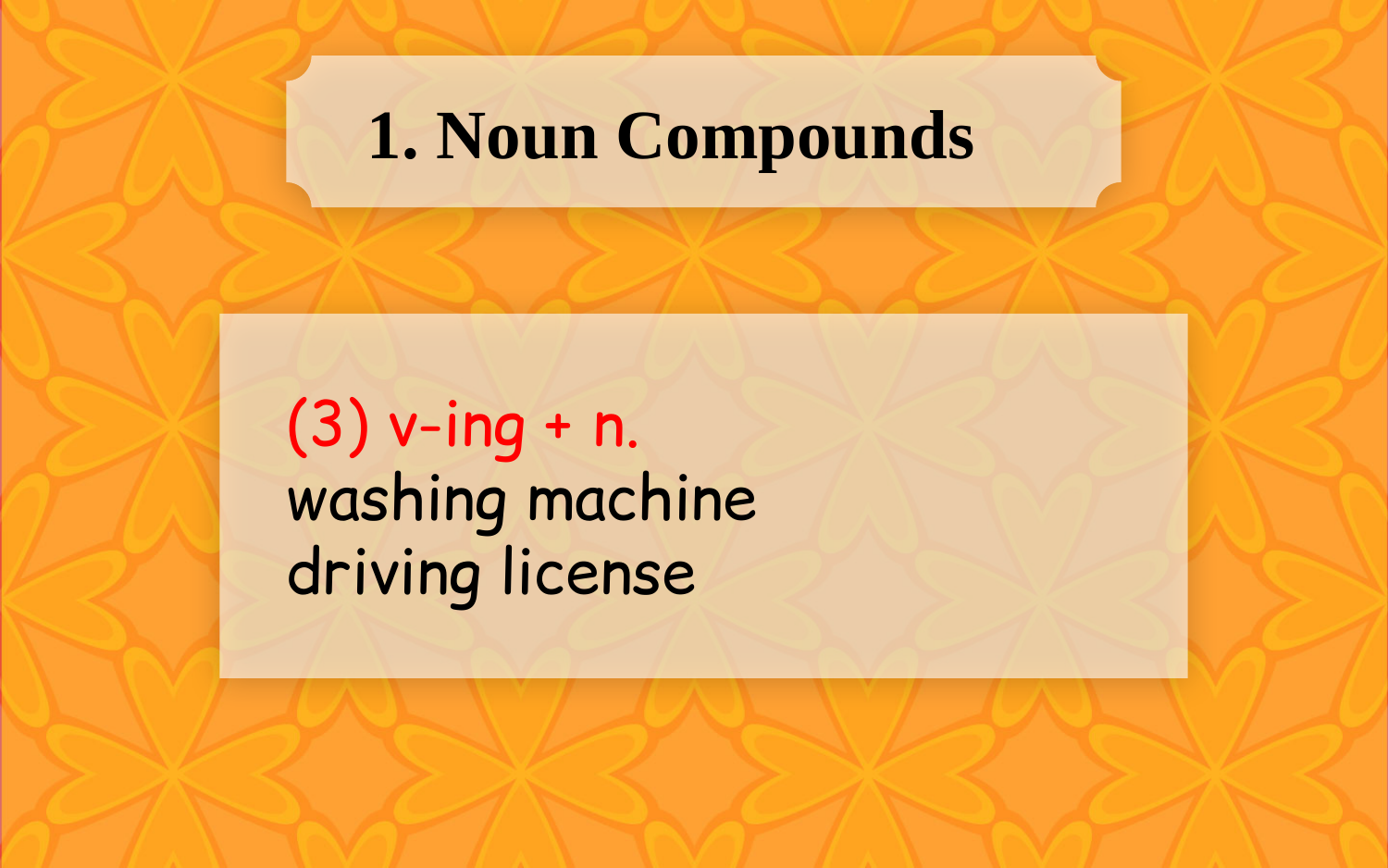

1. Noun Compounds

(3) v-ing + n.
washing machine
driving license